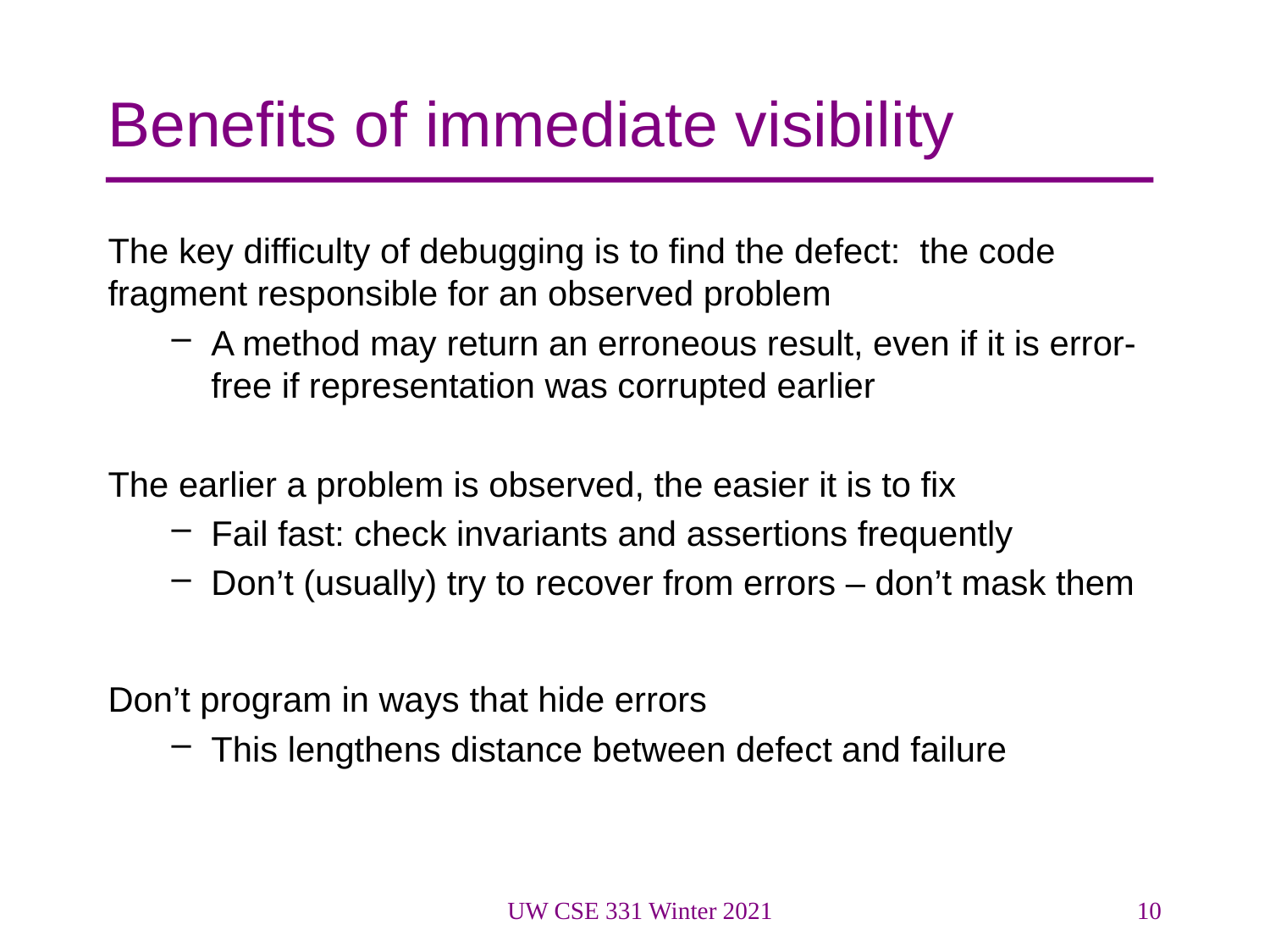

# Benefits of immediate visibility
The key difficulty of debugging is to find the defect:  the code fragment responsible for an observed problem
A method may return an erroneous result, even if it is error-free if representation was corrupted earlier

The earlier a problem is observed, the easier it is to fix
Fail fast: check invariants and assertions frequently
Don’t (usually) try to recover from errors – don’t mask them

Don’t program in ways that hide errors
This lengthens distance between defect and failure

UW CSE 331 Winter 2021
10